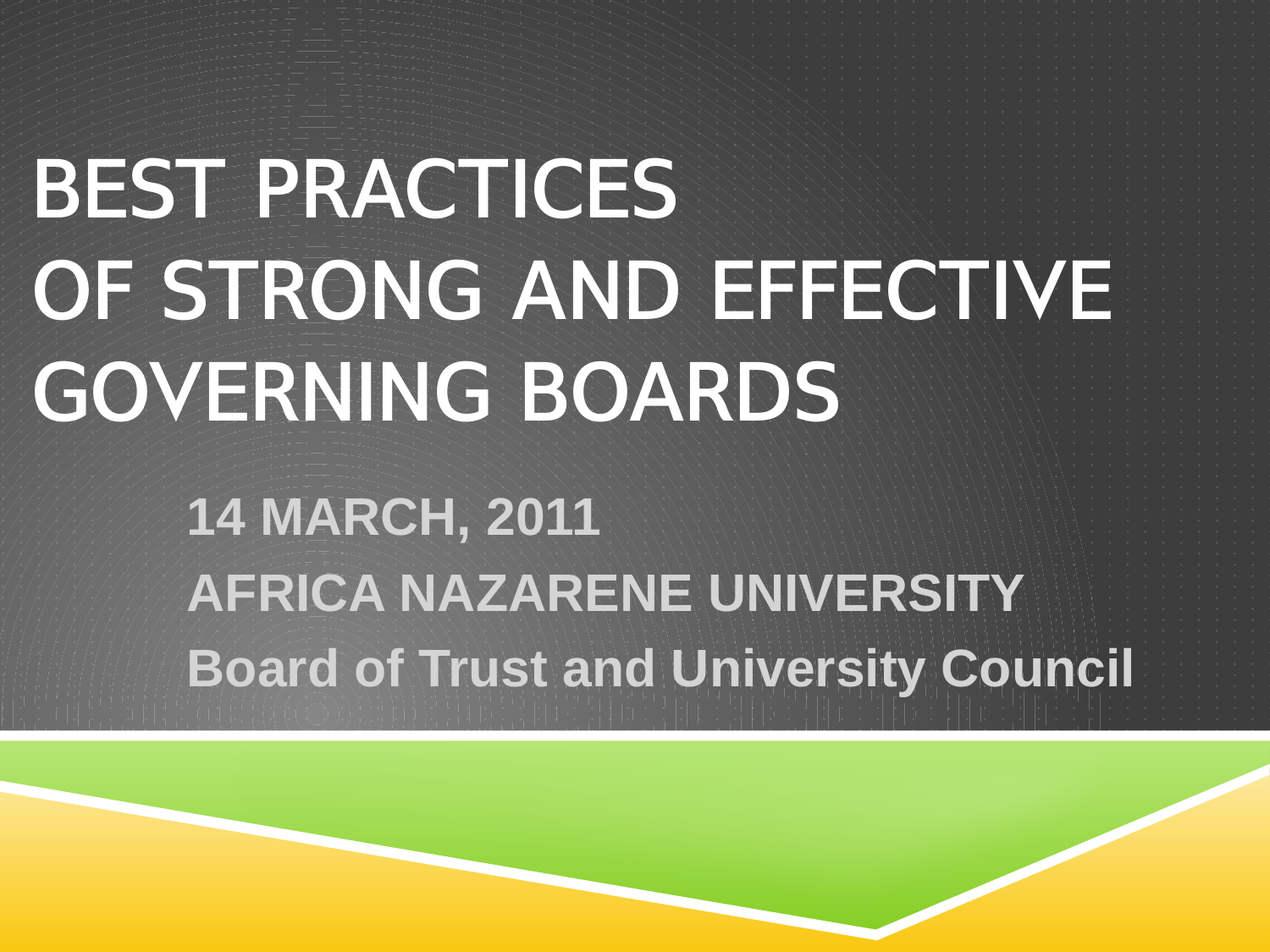

# Best Practices of strong and effective governing boards
14 MARCH, 2011
AFRICA NAZARENE UNIVERSITY
Board of Trust and University Council